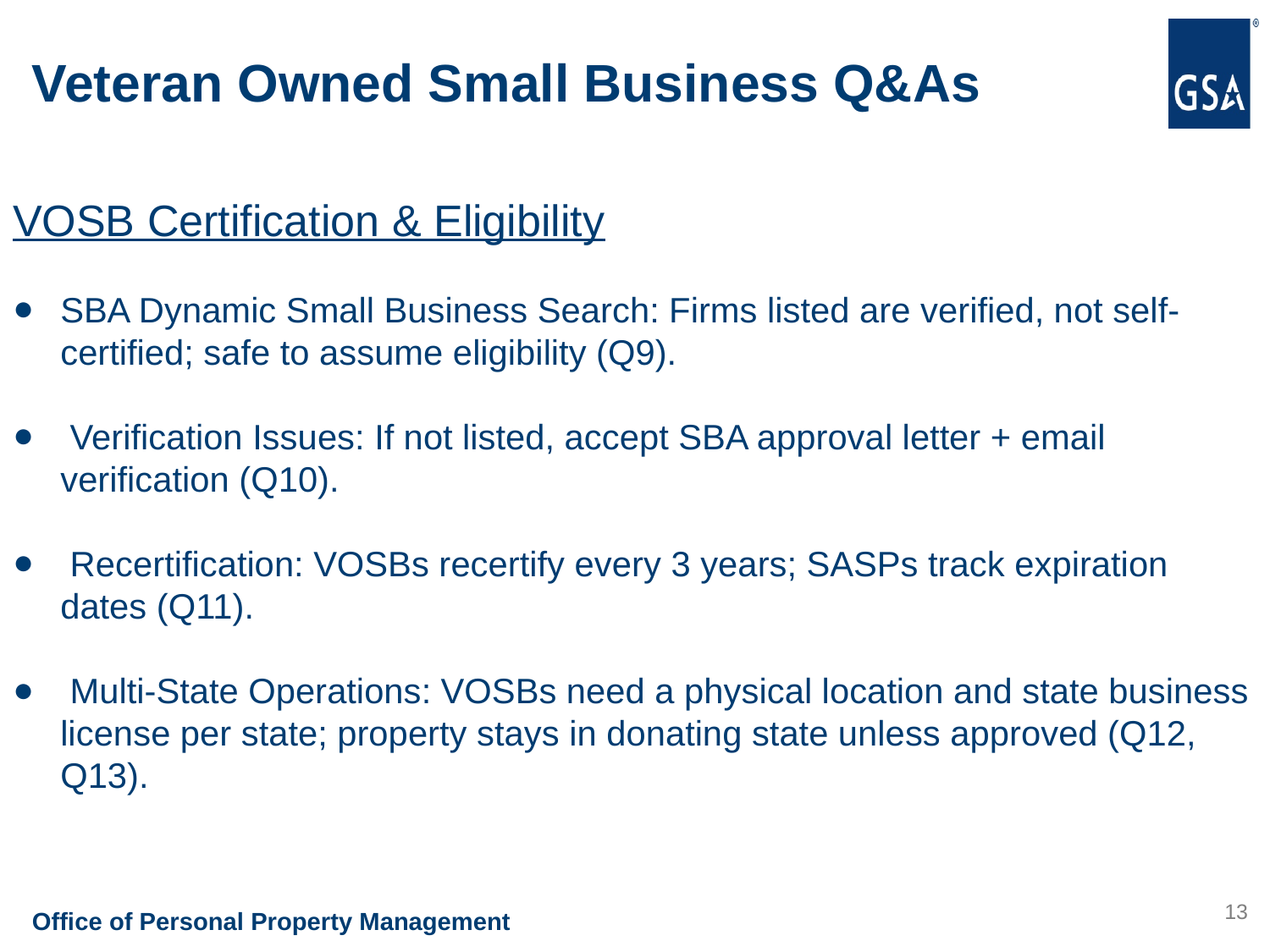

# Veteran Owned Small Business Q&As
VOSB Certification & Eligibility

SBA Dynamic Small Business Search: Firms listed are verified, not self-certified; safe to assume eligibility (Q9).

 Verification Issues: If not listed, accept SBA approval letter + email verification (Q10).

 Recertification: VOSBs recertify every 3 years; SASPs track expiration dates (Q11).

 Multi-State Operations: VOSBs need a physical location and state business license per state; property stays in donating state unless approved (Q12, Q13).
13